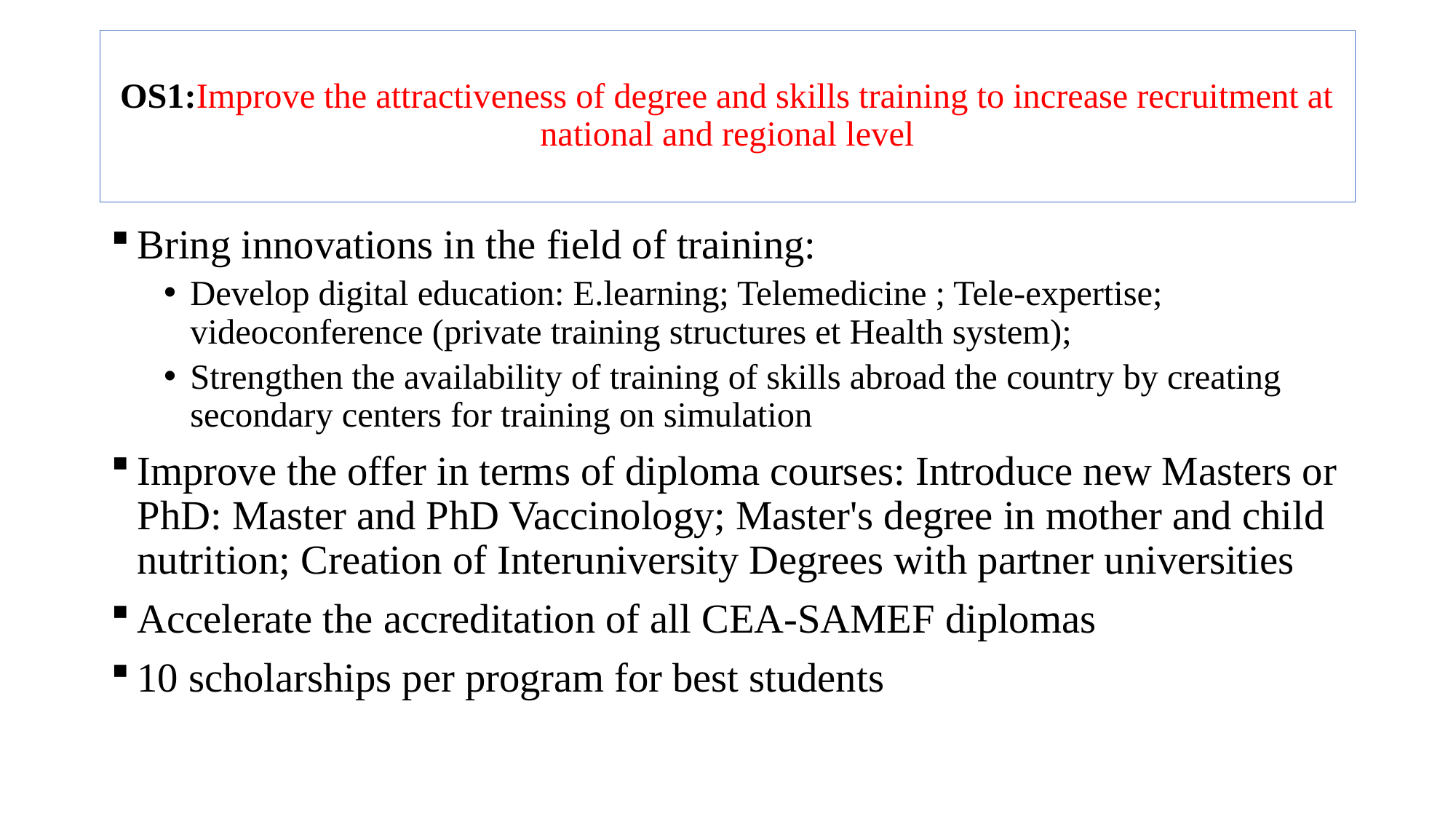

# OS1:Improve the attractiveness of degree and skills training to increase recruitment at national and regional level
Bring innovations in the field of training:
Develop digital education: E.learning; Telemedicine ; Tele-expertise; videoconference (private training structures et Health system);
Strengthen the availability of training of skills abroad the country by creating secondary centers for training on simulation
Improve the offer in terms of diploma courses: Introduce new Masters or PhD: Master and PhD Vaccinology; Master's degree in mother and child nutrition; Creation of Interuniversity Degrees with partner universities
Accelerate the accreditation of all CEA-SAMEF diplomas
10 scholarships per program for best students